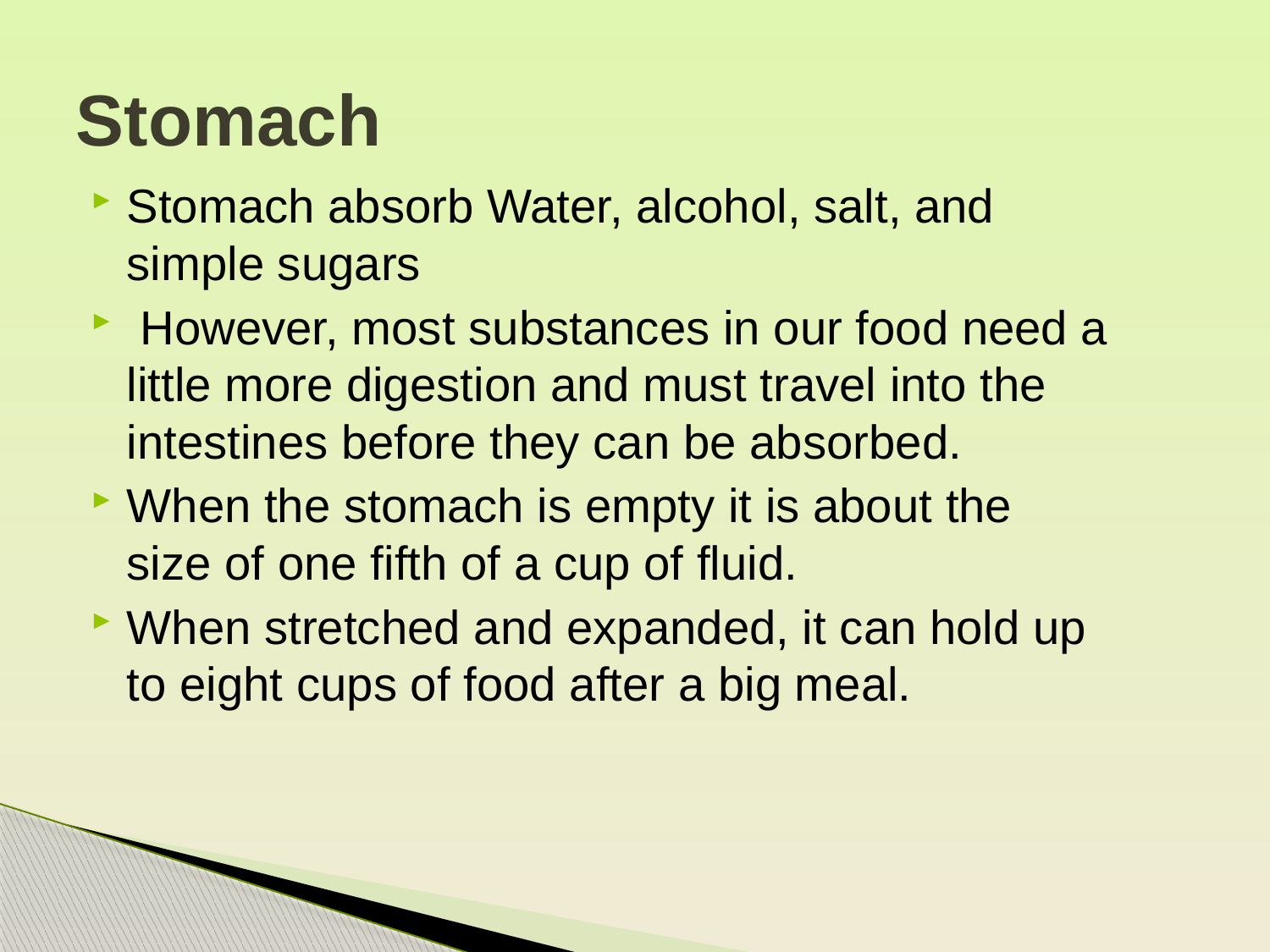

# Stomach
Stomach absorb Water, alcohol, salt, and simple sugars
 However, most substances in our food need a little more digestion and must travel into the intestines before they can be absorbed.
When the stomach is empty it is about the size of one fifth of a cup of fluid.
When stretched and expanded, it can hold up to eight cups of food after a big meal.